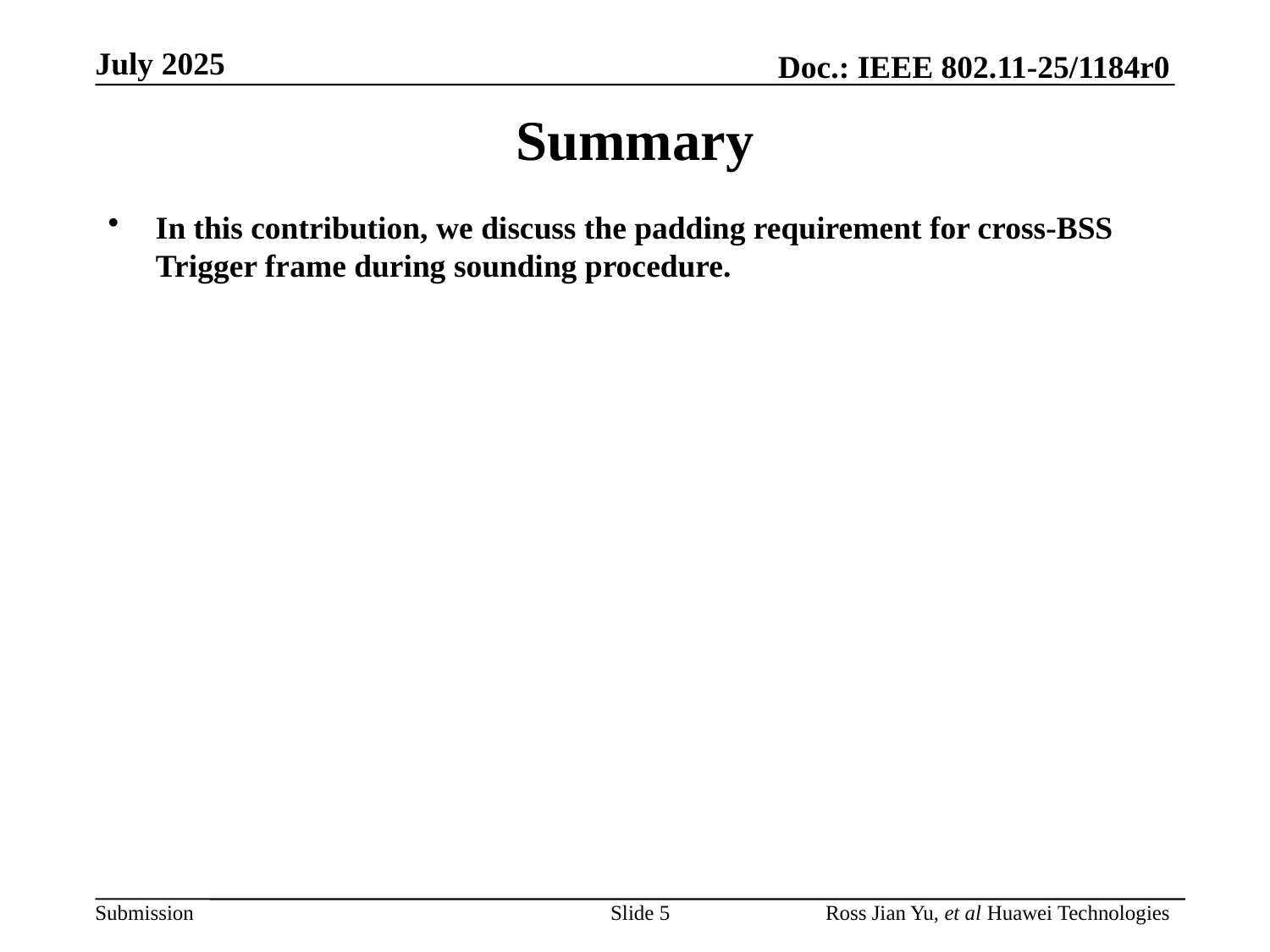

# Summary
In this contribution, we discuss the padding requirement for cross-BSS Trigger frame during sounding procedure.
Slide 5